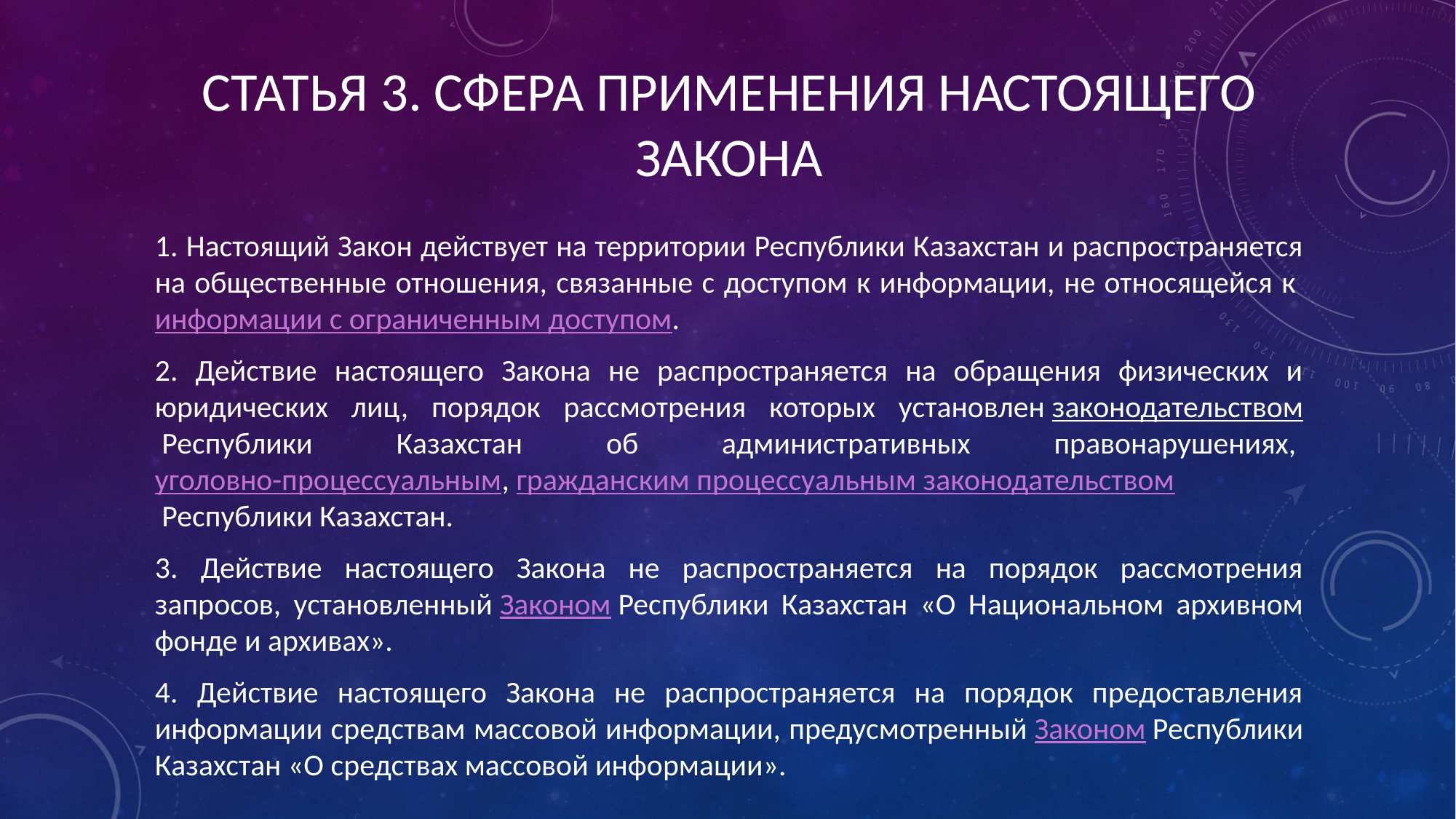

# Статья 3. Сфера применения настоящего Закона

1. Настоящий Закон действует на территории Республики Казахстан и распространяется на общественные отношения, связанные с доступом к информации, не относящейся к информации с ограниченным доступом.
2. Действие настоящего Закона не распространяется на обращения физических и юридических лиц, порядок рассмотрения которых установлен законодательством Республики Казахстан об административных правонарушениях, уголовно-процессуальным, гражданским процессуальным законодательством Республики Казахстан.
3. Действие настоящего Закона не распространяется на порядок рассмотрения запросов, установленный Законом Республики Казахстан «О Национальном архивном фонде и архивах».
4. Действие настоящего Закона не распространяется на порядок предоставления информации средствам массовой информации, предусмотренный Законом Республики Казахстан «О средствах массовой информации».